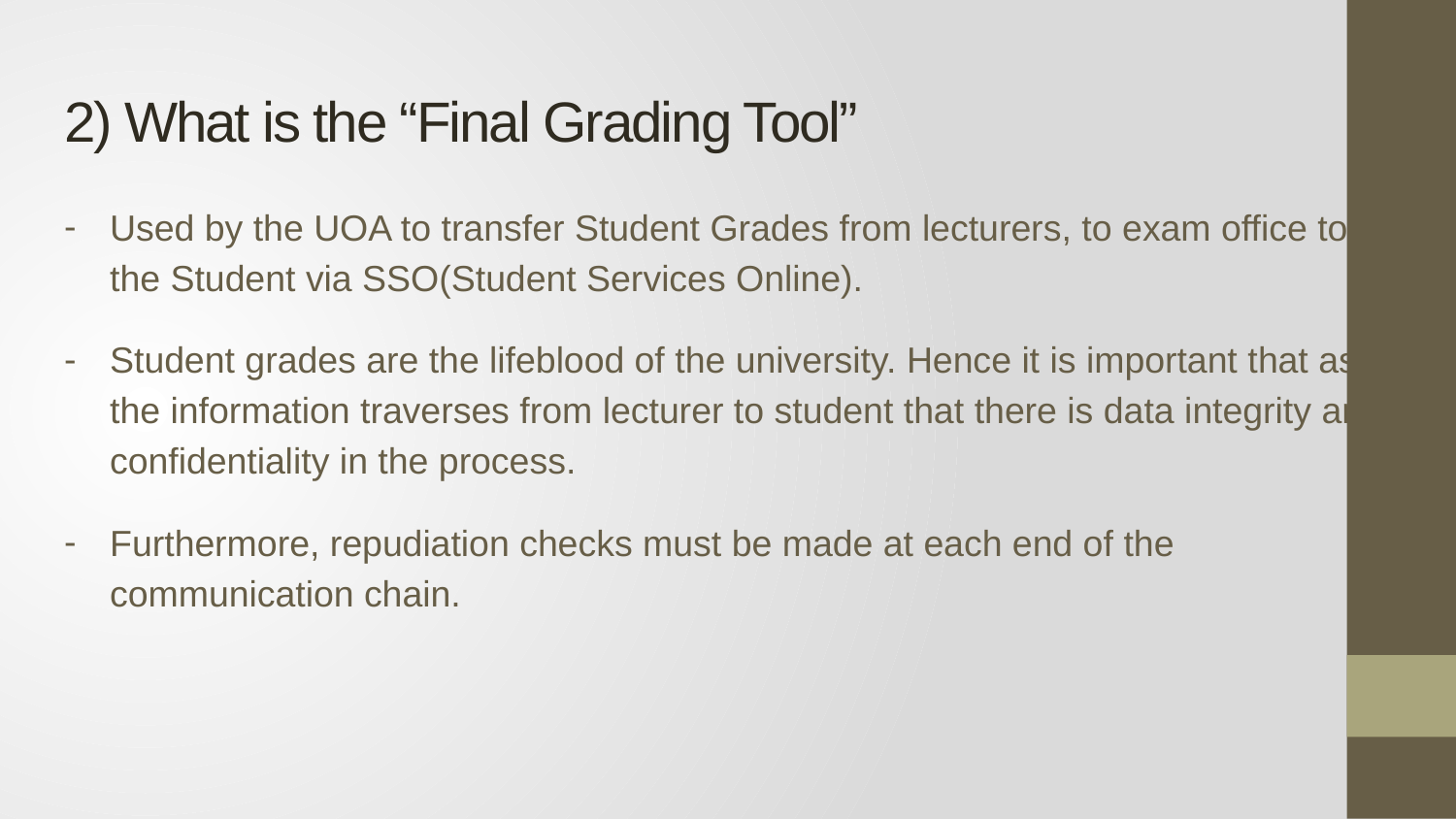

# 2) What is the “Final Grading Tool”
Used by the UOA to transfer Student Grades from lecturers, to exam office to the Student via SSO(Student Services Online).
Student grades are the lifeblood of the university. Hence it is important that as the information traverses from lecturer to student that there is data integrity and confidentiality in the process.
Furthermore, repudiation checks must be made at each end of the communication chain.